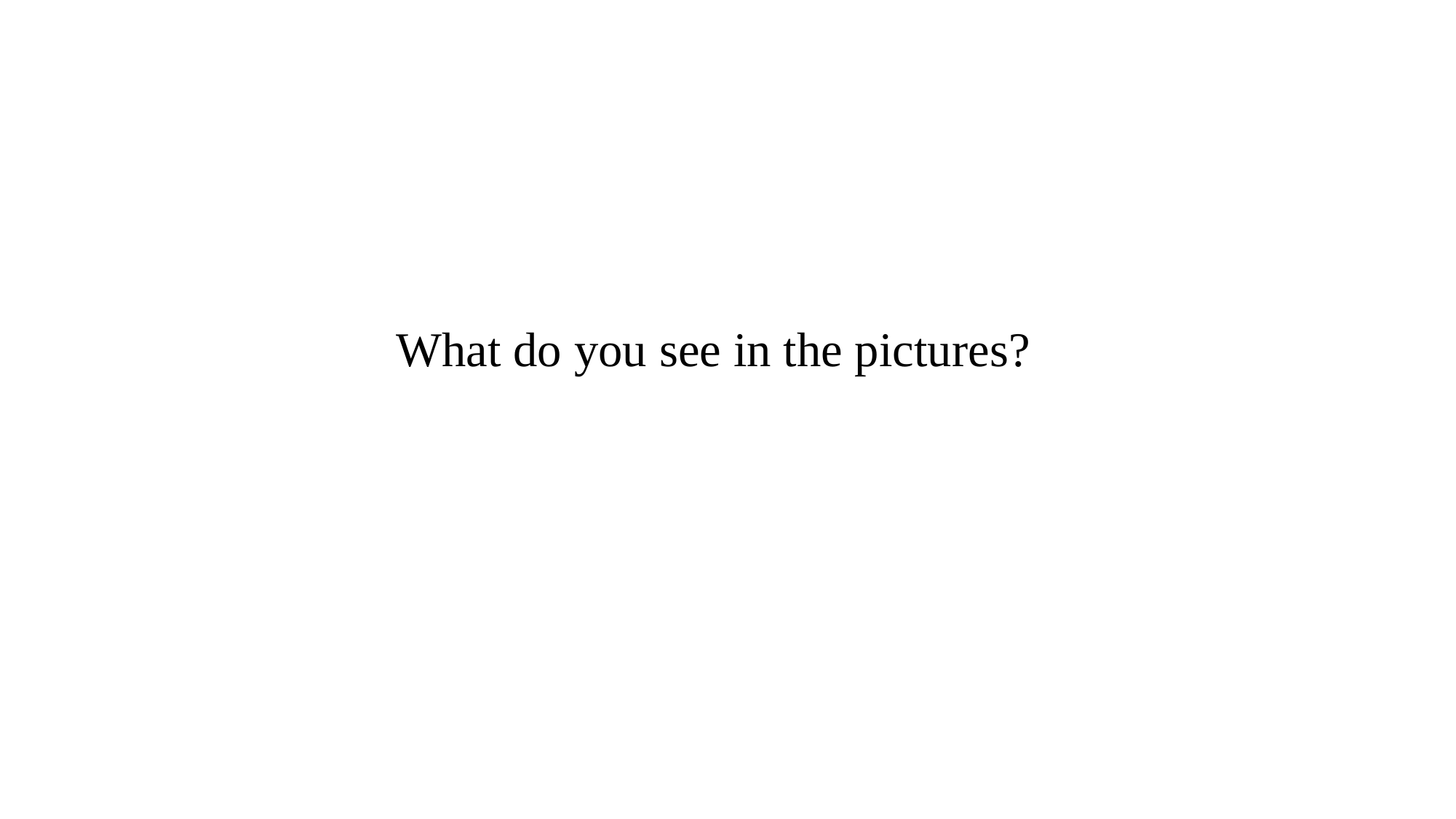

What do you see in the pictures?